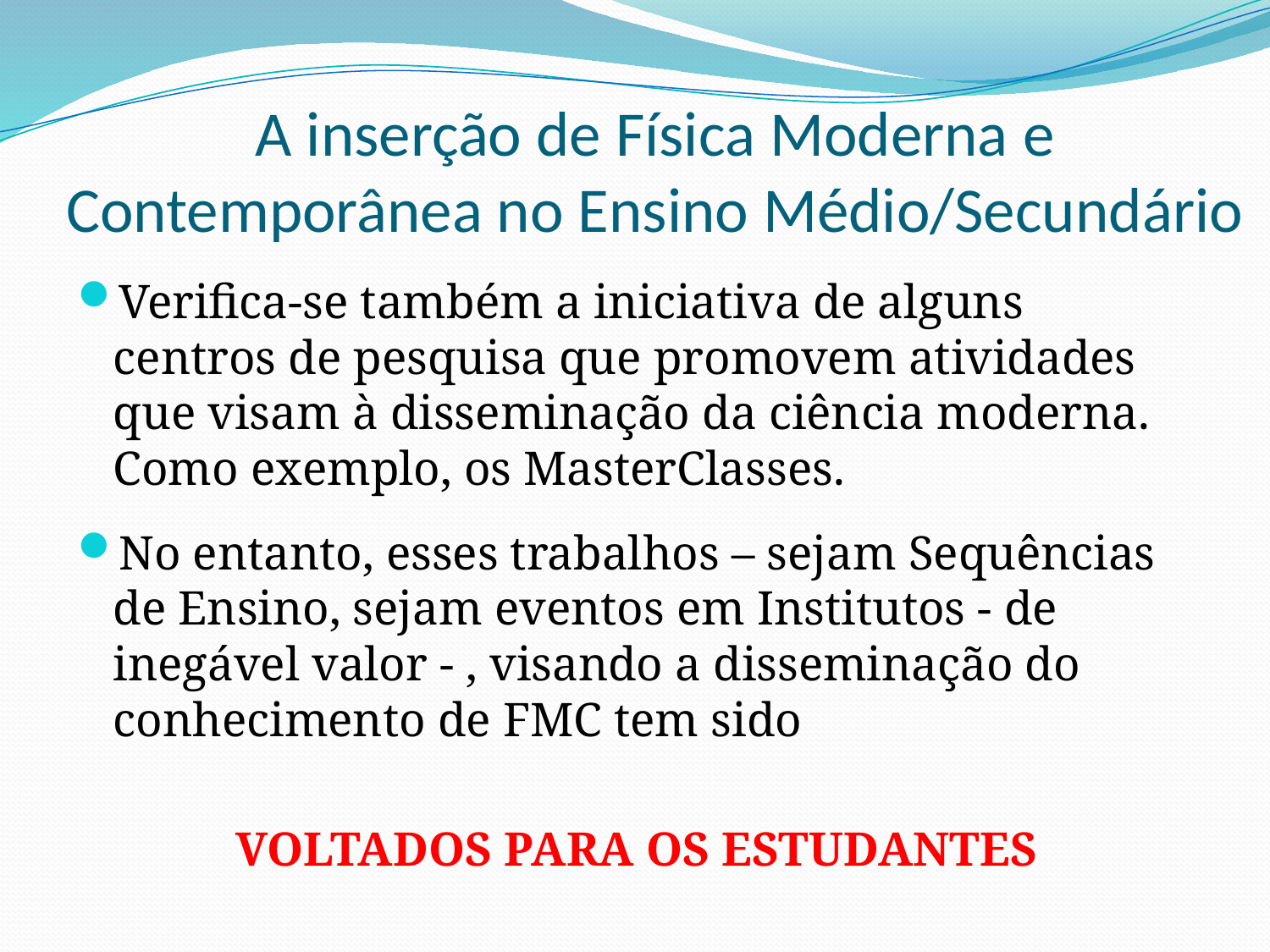

# A inserção de Física Moderna e Contemporânea no Ensino Médio/Secundário
Verifica-se também a iniciativa de alguns centros de pesquisa que promovem atividades que visam à disseminação da ciência moderna. Como exemplo, os MasterClasses.
No entanto, esses trabalhos – sejam Sequências de Ensino, sejam eventos em Institutos - de inegável valor - , visando a disseminação do conhecimento de FMC tem sido

VOLTADOS PARA OS ESTUDANTES